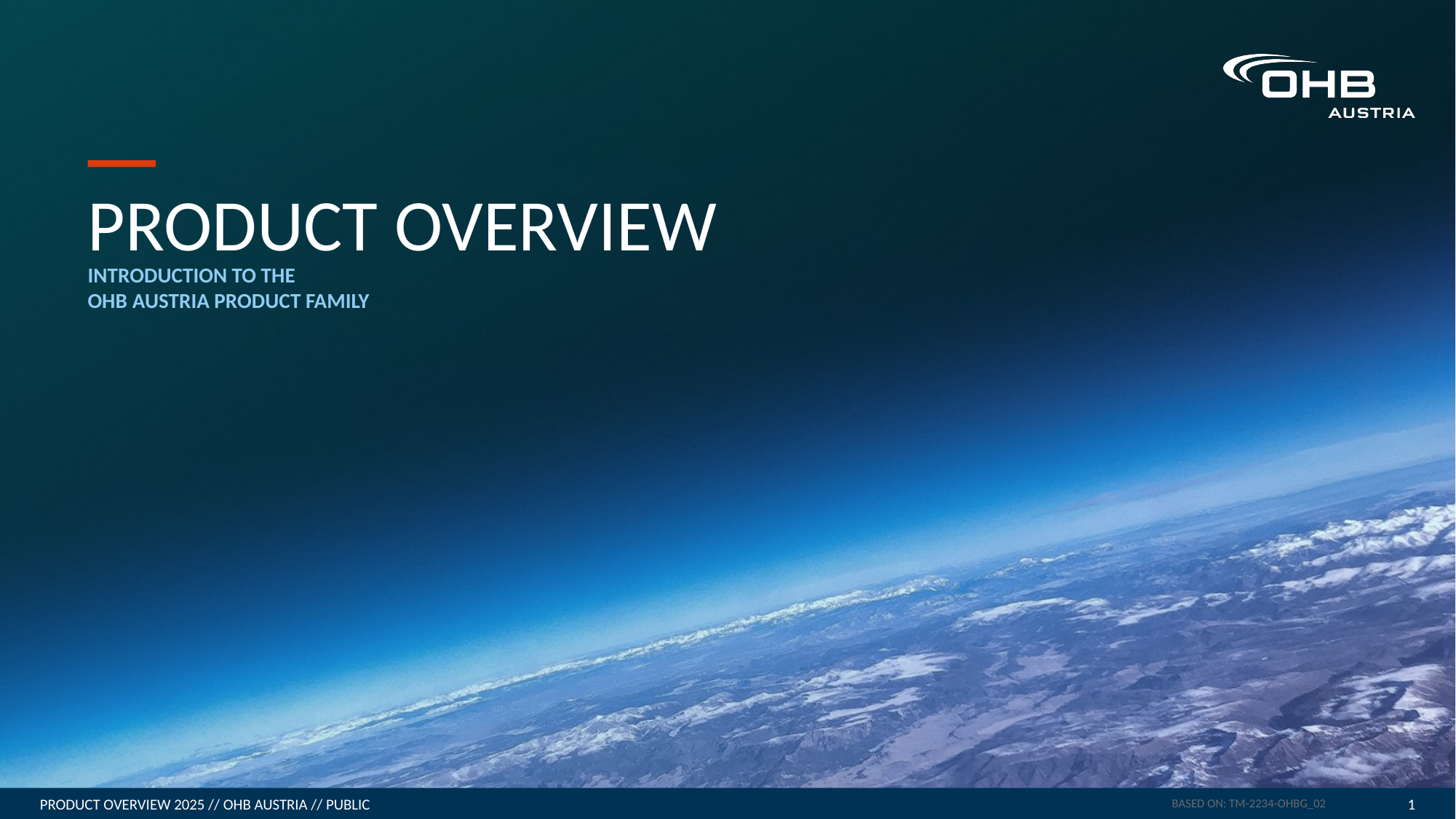

# Product overview
Introduction to the
OHB Austria product family
Product overview 2025 // OHB Austria // public
1